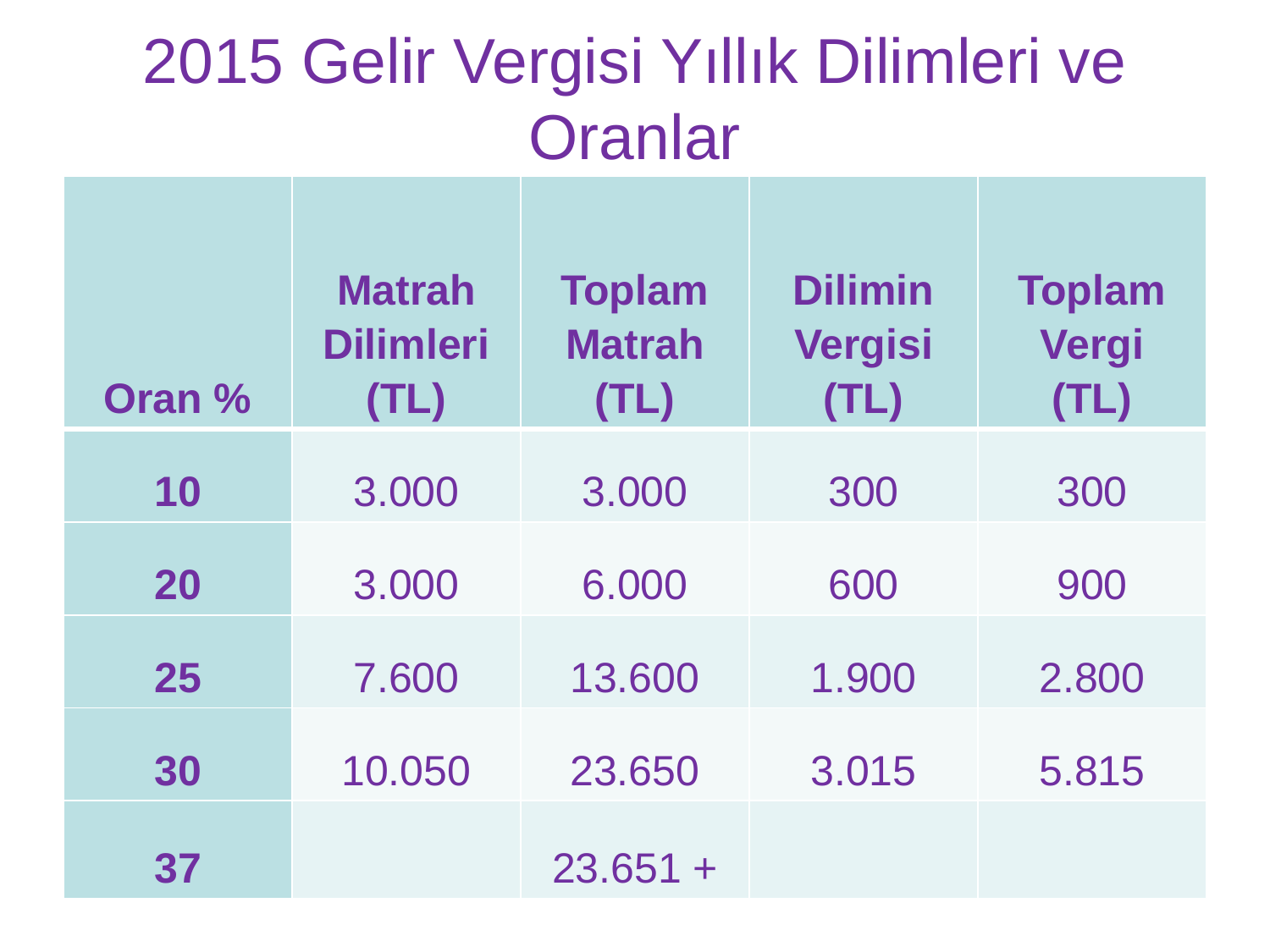

# 2015 Gelir Vergisi Yıllık Dilimleri ve Oranlar
| Oran % | Matrah Dilimleri (TL) | Toplam Matrah (TL) | Dilimin Vergisi (TL) | Toplam Vergi (TL) |
| --- | --- | --- | --- | --- |
| 10 | 3.000 | 3.000 | 300 | 300 |
| 20 | 3.000 | 6.000 | 600 | 900 |
| 25 | 7.600 | 13.600 | 1.900 | 2.800 |
| 30 | 10.050 | 23.650 | 3.015 | 5.815 |
| 37 |  | 23.651 + |  |  |